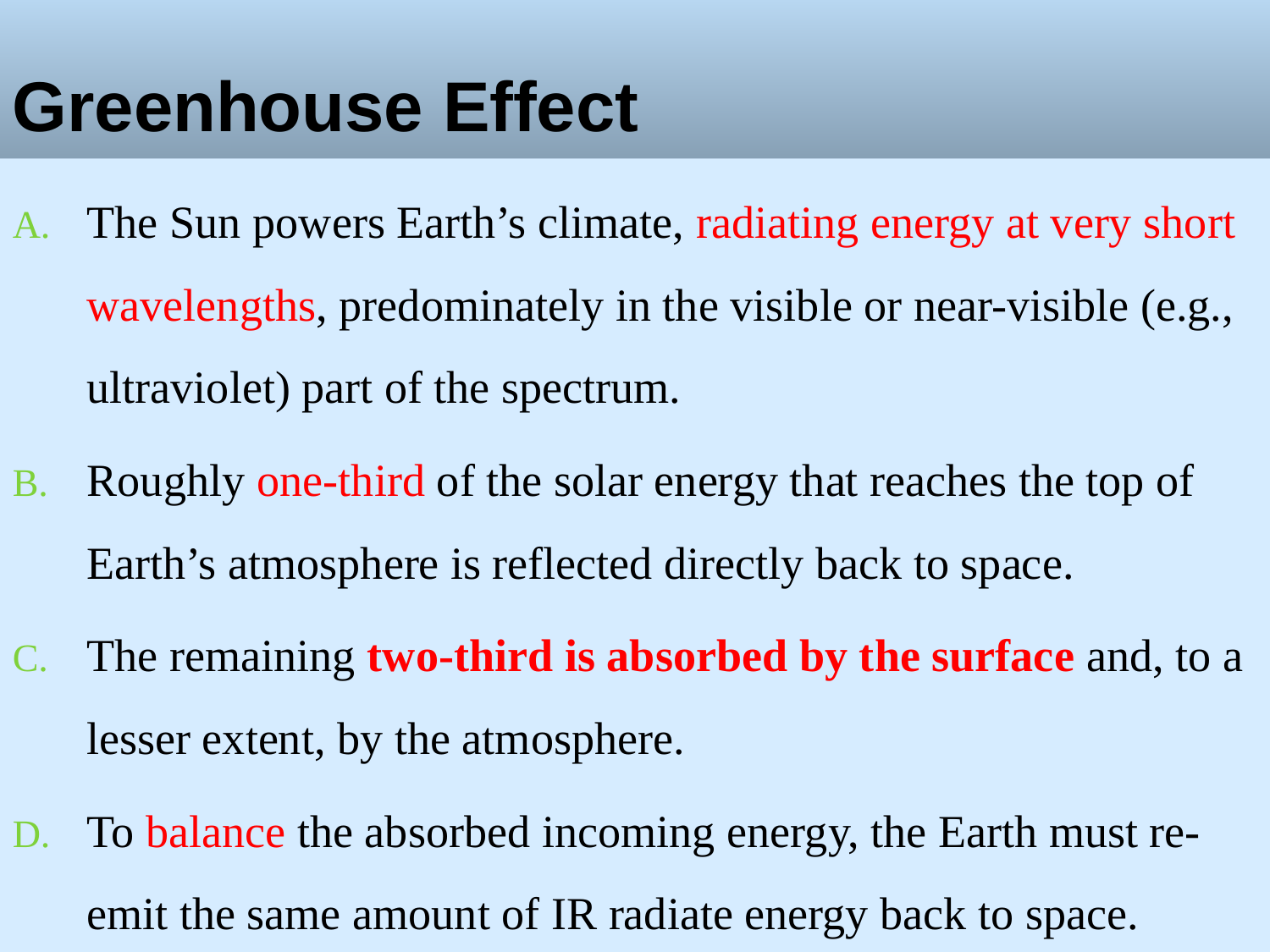

# Greenhouse Effect
The Sun powers Earth’s climate, radiating energy at very short wavelengths, predominately in the visible or near-visible (e.g., ultraviolet) part of the spectrum.
Roughly one-third of the solar energy that reaches the top of Earth’s atmosphere is reflected directly back to space.
The remaining two-third is absorbed by the surface and, to a lesser extent, by the atmosphere.
To balance the absorbed incoming energy, the Earth must re-emit the same amount of IR radiate energy back to space.